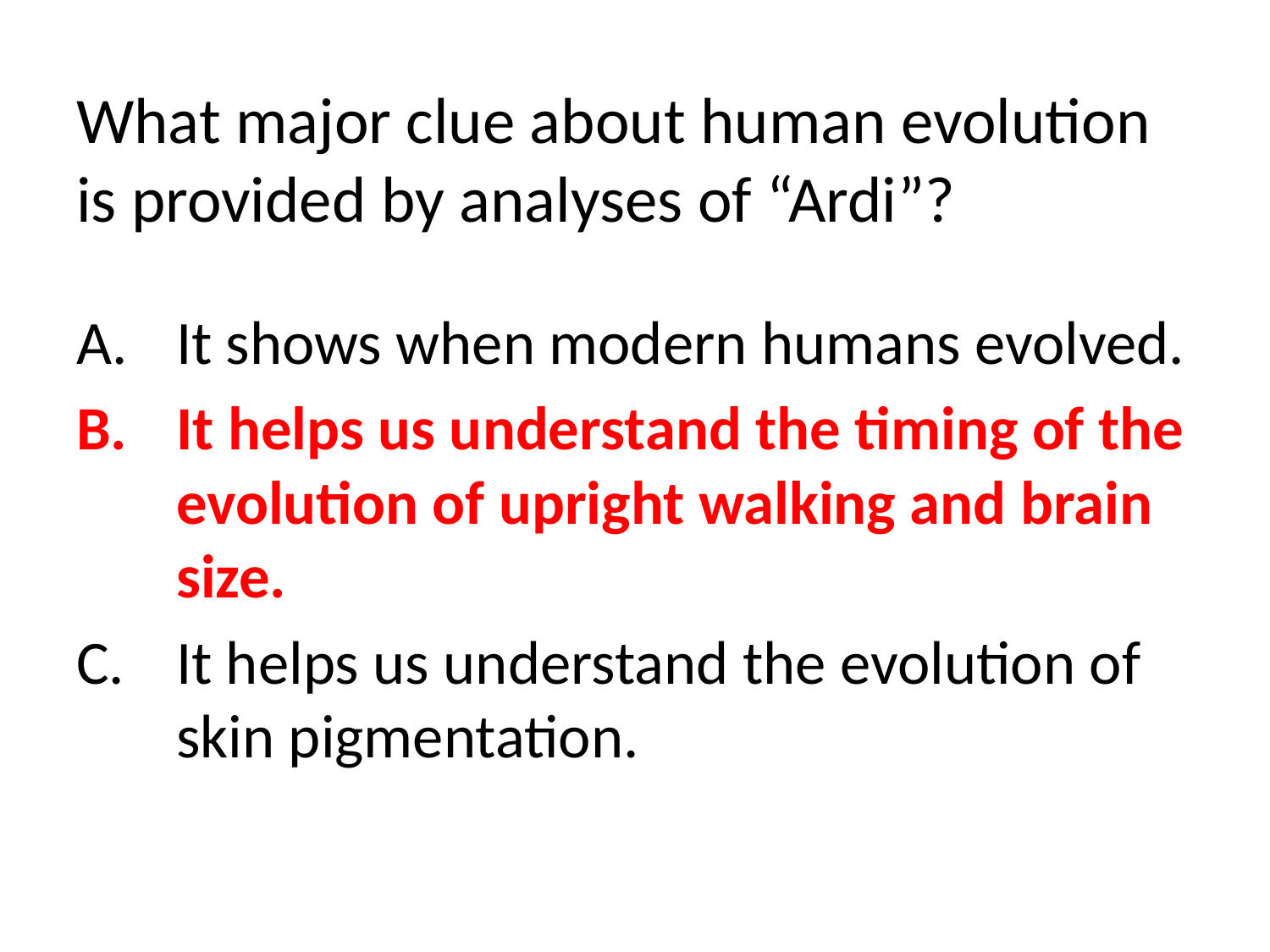

# What major clue about human evolution is provided by analyses of “Ardi”?
It shows when modern humans evolved.
It helps us understand the timing of the evolution of upright walking and brain size.
It helps us understand the evolution of skin pigmentation.